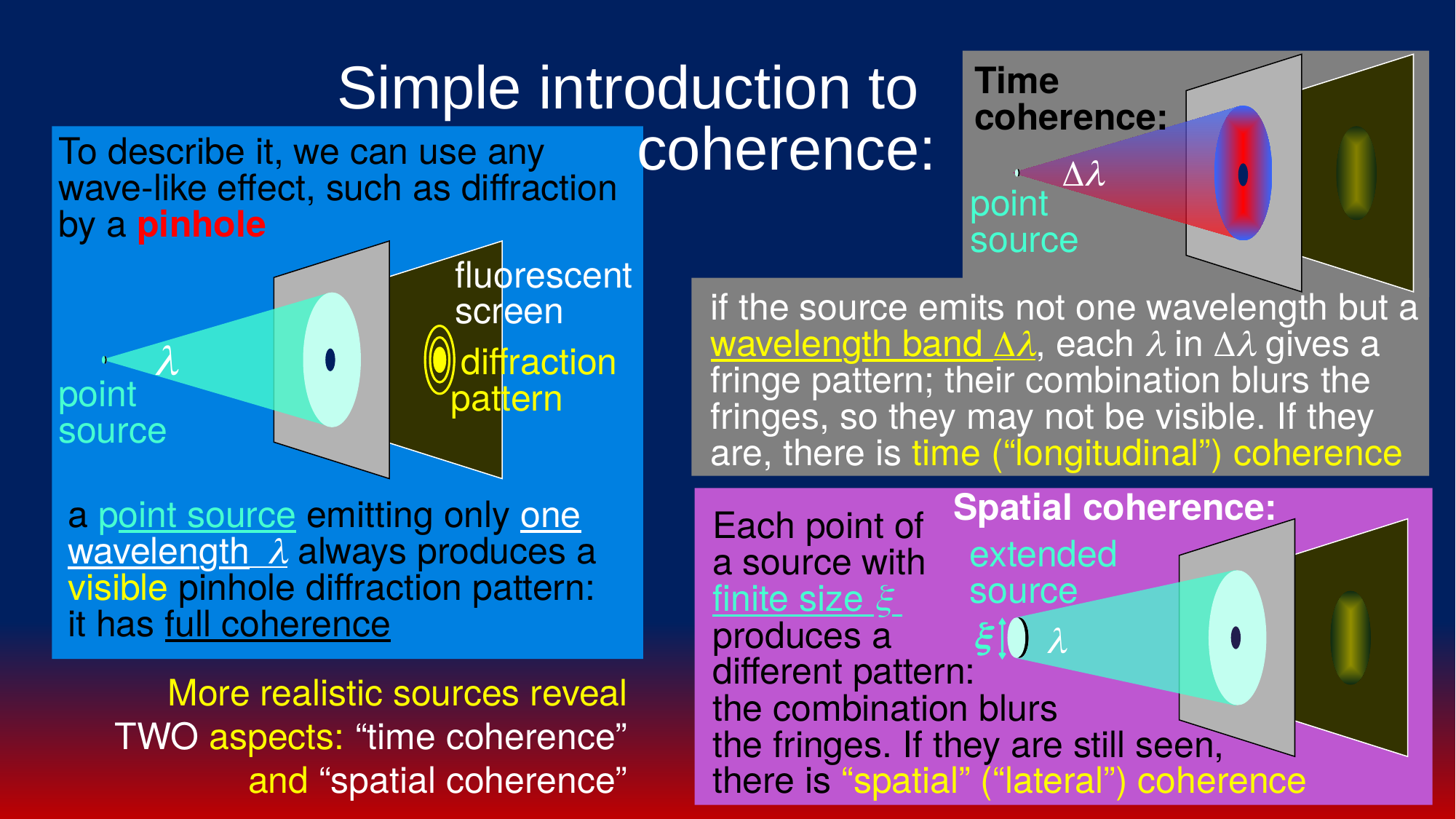

Time coherence:

Δλ

point source
Simple introduction to
coherence:

To describe it, we can use any wave-like effect, such as diffraction by a pinhole

fluorescent screen

λ

point source
 diffraction pattern

if the source emits not one wavelength but a wavelength band Δλ, each λ in Δλ gives a fringe pattern; their combination blurs the fringes, so they may not be visible. If they are, there is time (“longitudinal”) coherence

Spatial coherence:

extended source

ξ
λ

a point source emitting only one wavelength λ always produces a visible pinhole diffraction pattern: it has full coherence
Each point of
a source with
finite size ξ
produces a
different pattern:
the combination blurs
the fringes. If they are still seen,
there is “spatial” (“lateral”) coherence

More realistic sources reveal TWO aspects: “time coherence” and “spatial coherence”